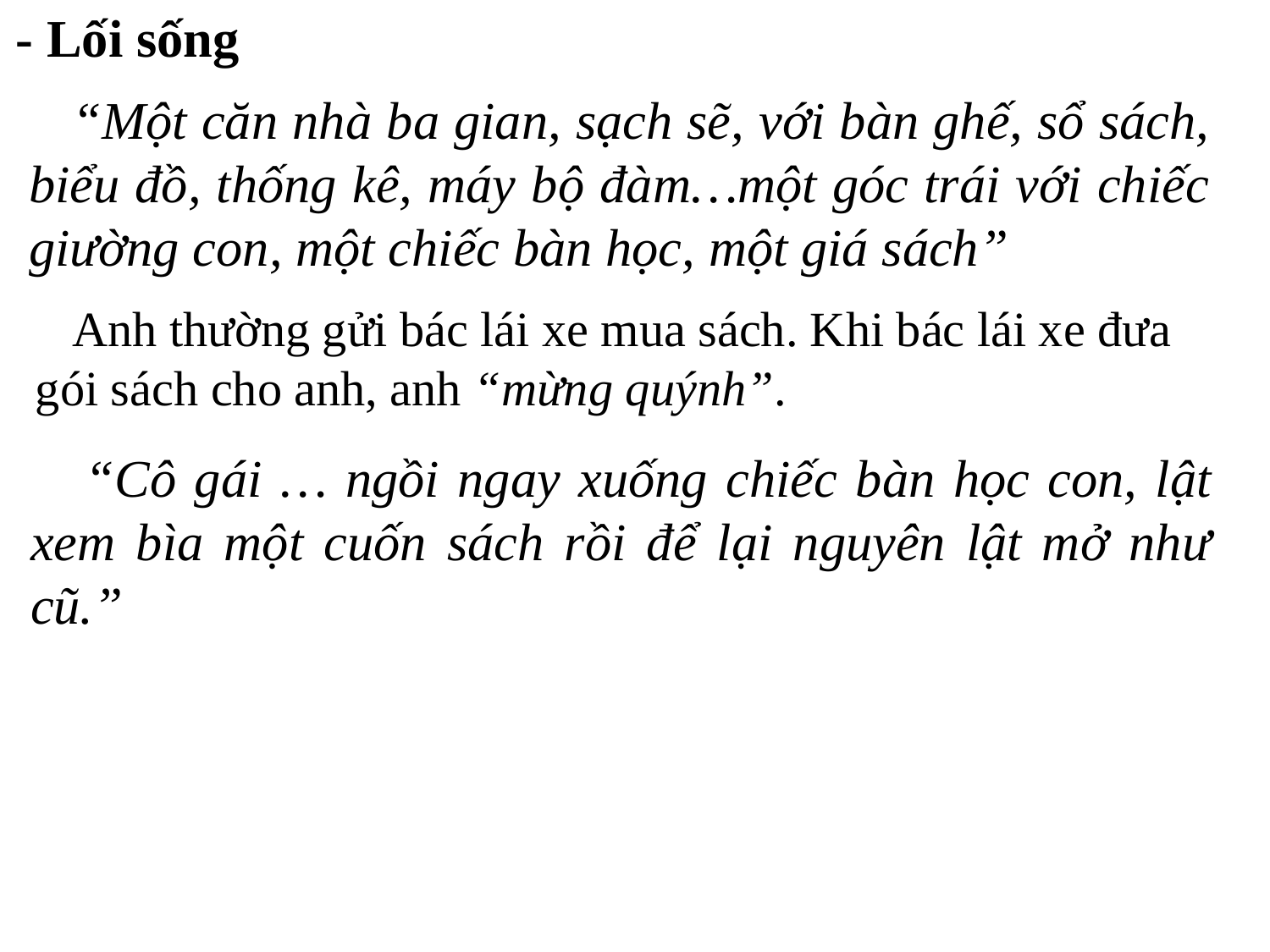

- Lối sống
   “Một căn nhà ba gian, sạch sẽ, với bàn ghế, sổ sách, biểu đồ, thống kê, máy bộ đàm…một góc trái với chiếc giường con, một chiếc bàn học, một giá sách”
   Anh thường gửi bác lái xe mua sách. Khi bác lái xe đưa gói sách cho anh, anh “mừng quýnh”.
   “Cô gái … ngồi ngay xuống chiếc bàn học con, lật xem bìa một cuốn sách rồi để lại nguyên lật mở như cũ.”